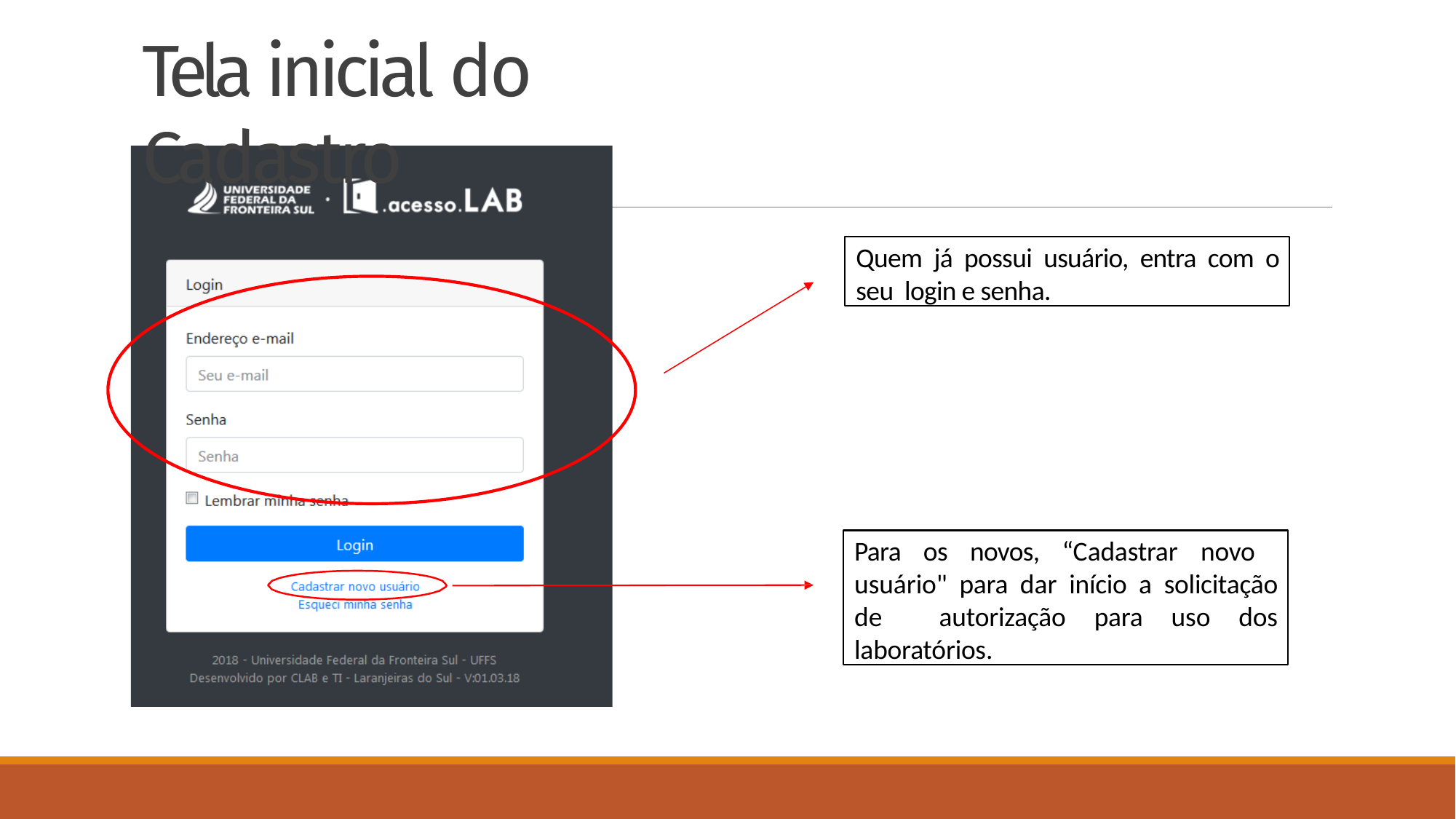

# Tela inicial do Cadastro

Quem já possui usuário, entra com o seu  login e senha.

Para os novos, “Cadastrar novo  usuário" para dar início a solicitação de  autorização para uso dos laboratórios.